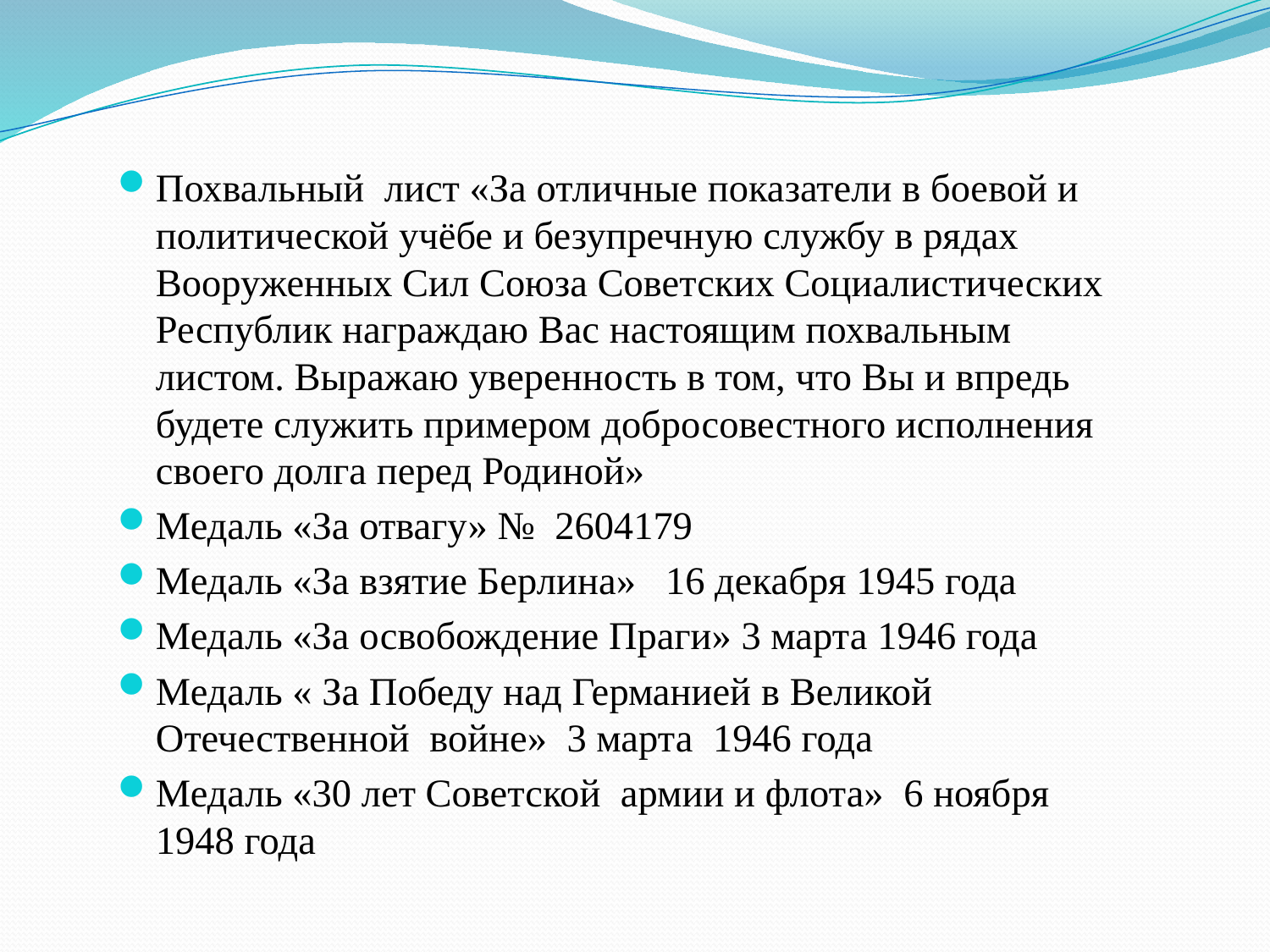

Похвальный  лист «За отличные показатели в боевой и политической учёбе и безупречную службу в рядах Вооруженных Сил Союза Советских Социалистических Республик награждаю Вас настоящим похвальным листом. Выражаю уверенность в том, что Вы и впредь будете служить примером добросовестного исполнения своего долга перед Родиной»
Медаль «За отвагу» №  2604179
Медаль «За взятие Берлина»   16 декабря 1945 года
Медаль «За освобождение Праги» 3 марта 1946 года
Медаль « За Победу над Германией в Великой    Отечественной  войне»  3 марта  1946 года
Медаль «30 лет Советской  армии и флота»  6 ноября 1948 года